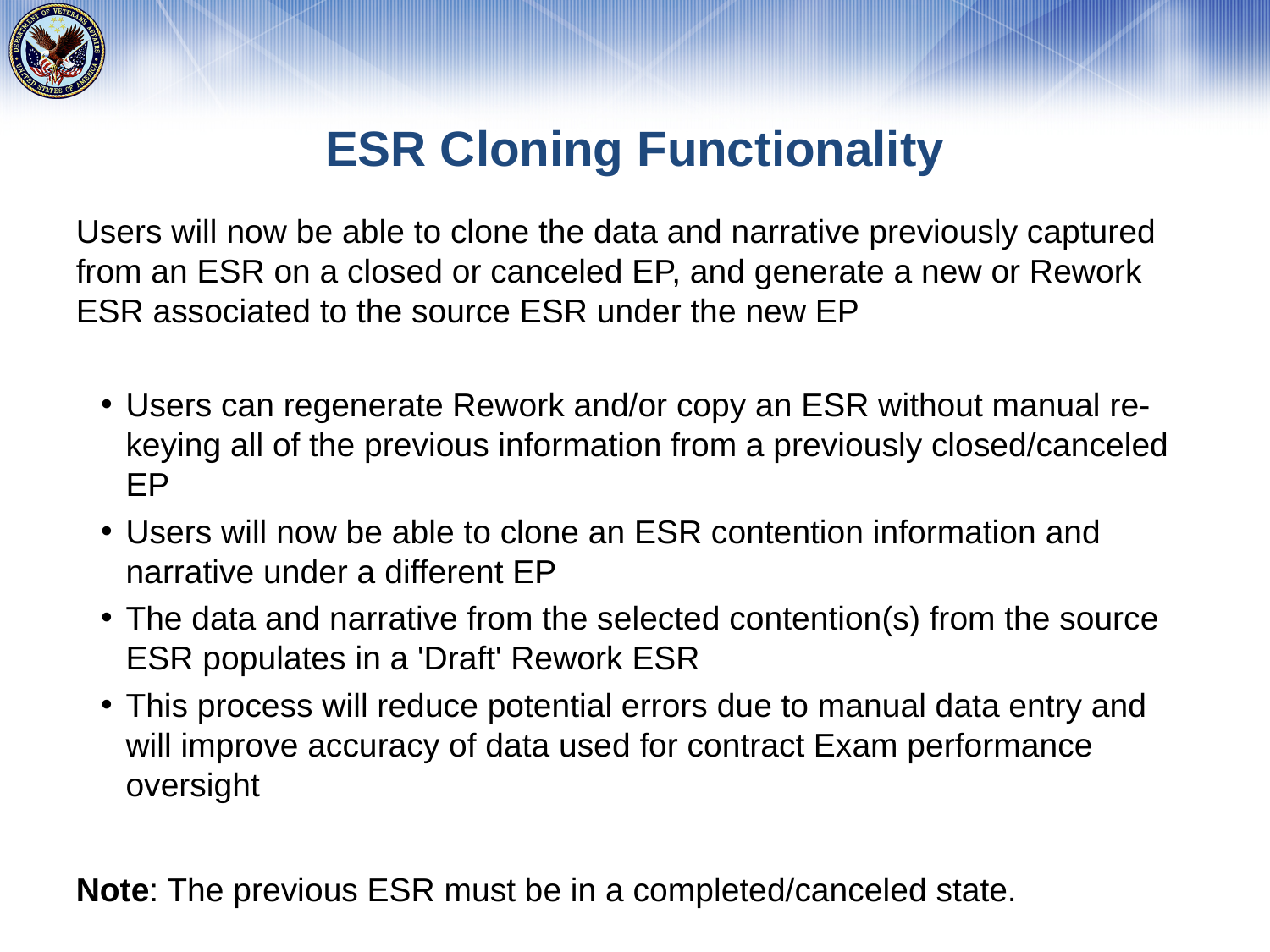

# ESR Cloning Functionality
Users will now be able to clone the data and narrative previously captured from an ESR on a closed or canceled EP, and generate a new or Rework ESR associated to the source ESR under the new EP

Users can regenerate Rework and/or copy an ESR without manual re-keying all of the previous information from a previously closed/canceled EP
Users will now be able to clone an ESR contention information and narrative under a different EP
The data and narrative from the selected contention(s) from the source ESR populates in a 'Draft' Rework ESR
This process will reduce potential errors due to manual data entry and will improve accuracy of data used for contract Exam performance oversight

Note: The previous ESR must be in a completed/canceled state.

6